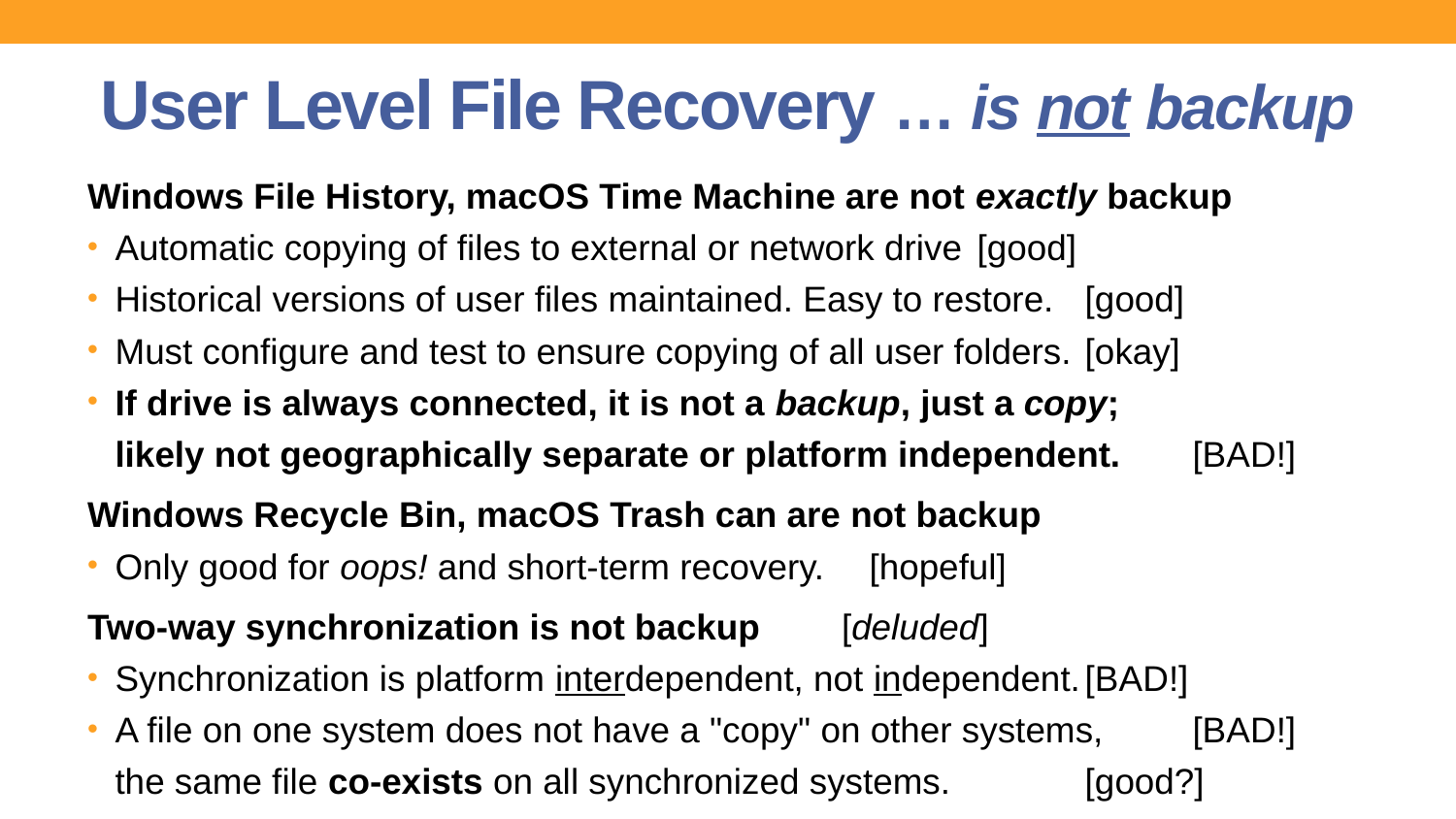

# User Level File Recovery … is not backup
Windows File History, macOS Time Machine are not exactly backup
Automatic copying of files to external or network drive 		[good]
Historical versions of user files maintained. Easy to restore.	[good]
Must configure and test to ensure copying of all user folders.	[okay]
If drive is always connected, it is not a backup, just a copy;
likely not geographically separate or platform independent.	[BAD!]
Windows Recycle Bin, macOS Trash can are not backup
Only good for oops! and short-term recovery.			[hopeful]
Two-way synchronization is not backup				[deluded]
Synchronization is platform interdependent, not independent.	[BAD!]
A file on one system does not have a "copy" on other systems, 	[BAD!]
the same file co-exists on all synchronized systems.           	[good?]